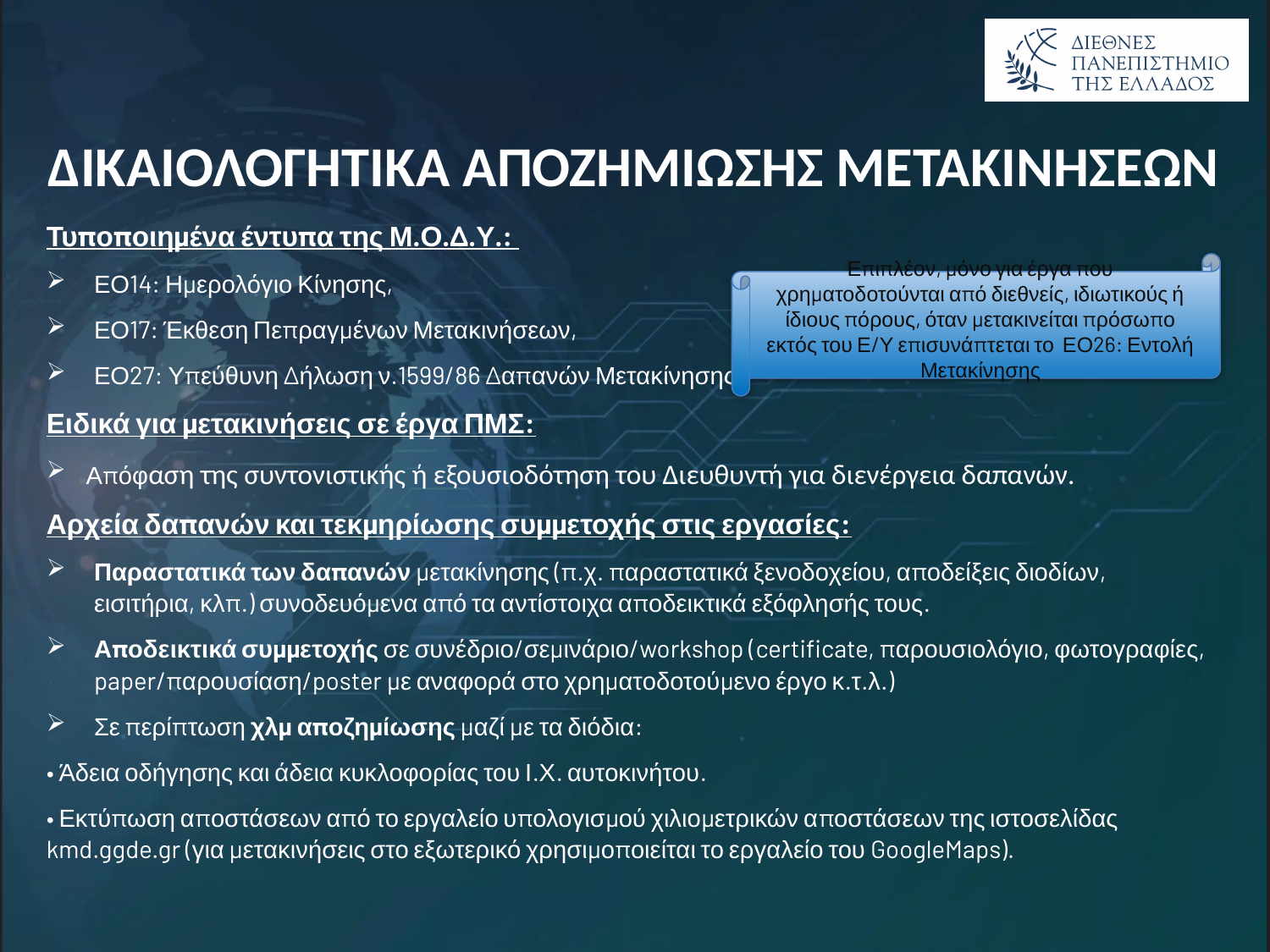

ΔΙΚΑΙΟΛΟΓΗΤΙΚΑ ΑΠΟΖΗΜΙΩΣΗΣ ΜΕΤΑΚΙΝΗΣΕΩΝ
Τυποποιημένα έντυπα της Μ.Ο.Δ.Υ.:
ΕΟ14: Ημερολόγιο Κίνησης,
ΕΟ17: Έκθεση Πεπραγμένων Μετακινήσεων,
ΕΟ27: Υπεύθυνη Δήλωση ν.1599/86 Δαπανών Μετακίνησης
Ειδικά για μετακινήσεις σε έργα ΠΜΣ:
Απόφαση της συντονιστικής ή εξουσιοδότηση του Διευθυντή για διενέργεια δαπανών.
Αρχεία δαπανών και τεκμηρίωσης συμμετοχής στις εργασίες:
Παραστατικά των δαπανών μετακίνησης (π.χ. παραστατικά ξενοδοχείου, αποδείξεις διοδίων, εισιτήρια, κλπ.) συνοδευόμενα από τα αντίστοιχα αποδεικτικά εξόφλησής τους.
Αποδεικτικά συμμετοχής σε συνέδριο/σεμινάριο/workshop (certificate, παρουσιολόγιο, φωτογραφίες, paper/παρουσίαση/poster με αναφορά στο χρηματοδοτούμενο έργο κ.τ.λ.)
Σε περίπτωση χλμ αποζημίωσης μαζί με τα διόδια:
• Άδεια οδήγησης και άδεια κυκλοφορίας του Ι.Χ. αυτοκινήτου.
• Εκτύπωση αποστάσεων από το εργαλείο υπολογισμού χιλιομετρικών αποστάσεων της ιστοσελίδας kmd.ggde.gr (για μετακινήσεις στο εξωτερικό χρησιμοποιείται το εργαλείο του GoogleMaps).

Επιπλέον, μόνο για έργα που χρηματοδοτούνται από διεθνείς, ιδιωτικούς ή ίδιους πόρους, όταν μετακινείται πρόσωπο εκτός του Ε/Υ επισυνάπτεται το  ΕΟ26: Εντολή Μετακίνησης